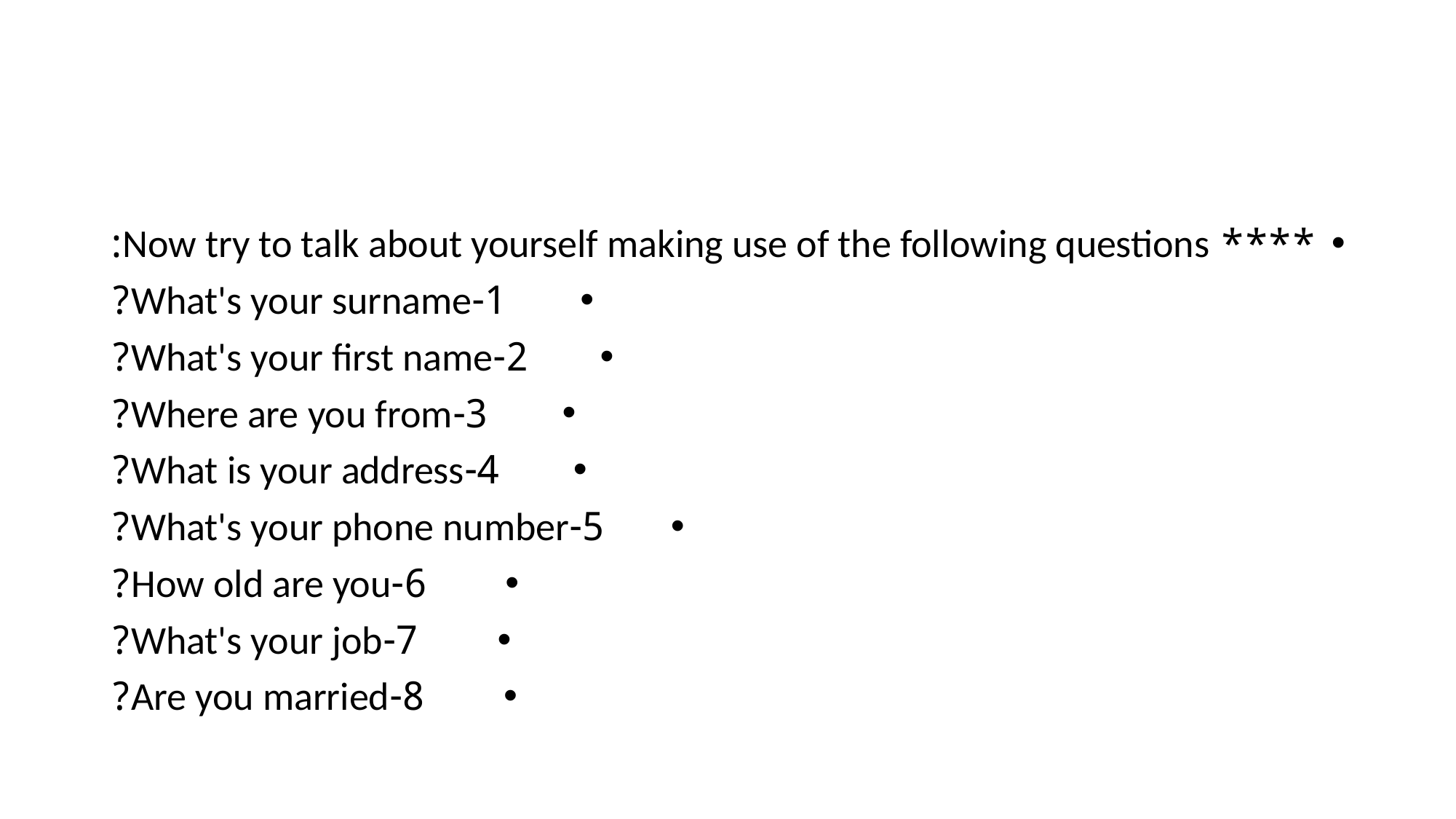

#
**** Now try to talk about yourself making use of the following questions:
1-What's your surname?
2-What's your first name?
3-Where are you from?
4-What is your address?
5-What's your phone number?
6-How old are you?
7-What's your job?
8-Are you married?